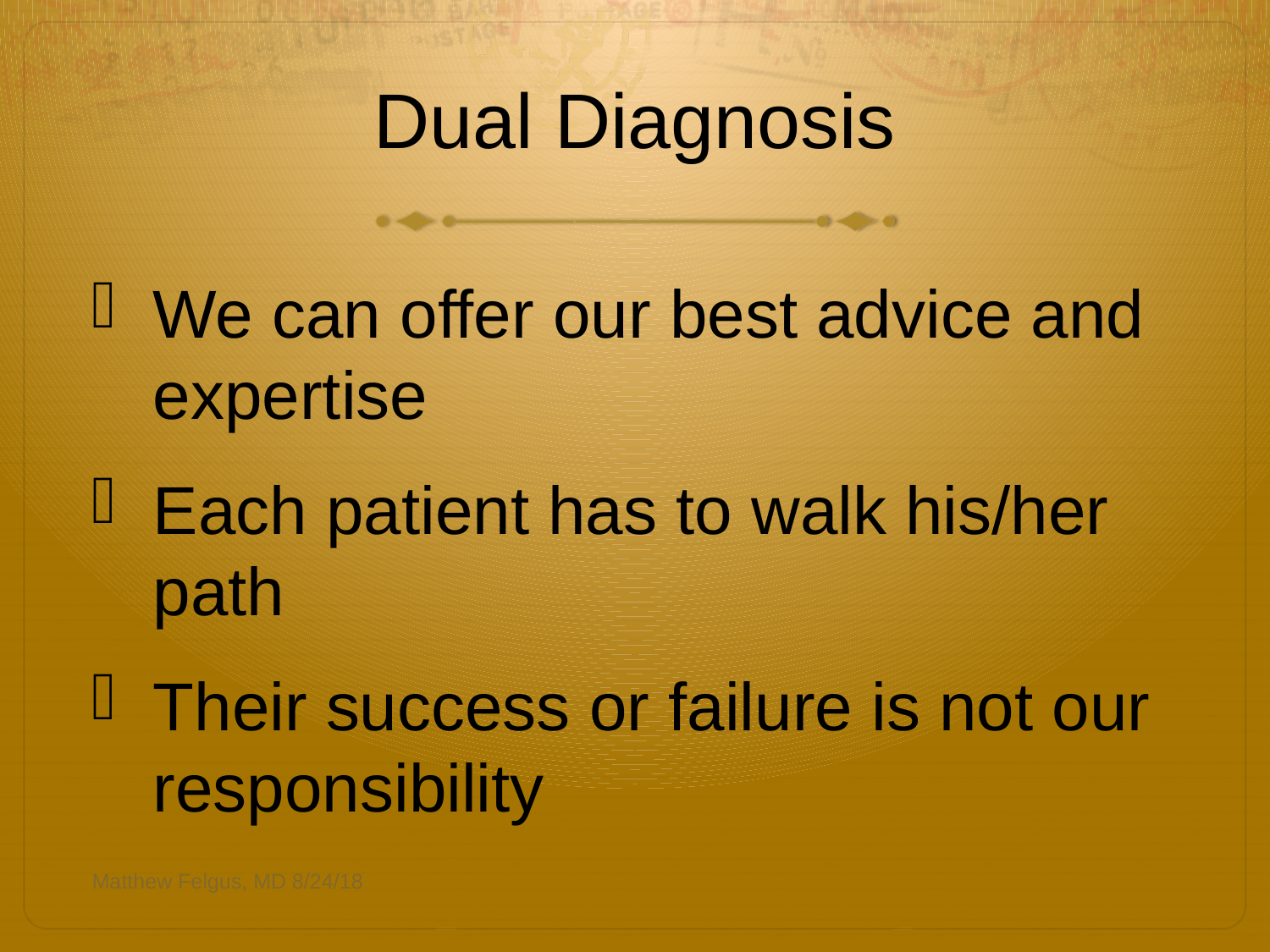

# Dual Diagnosis
We can offer our best advice and expertise
Each patient has to walk his/her path
Their success or failure is not our responsibility
Matthew Felgus, MD 8/24/18